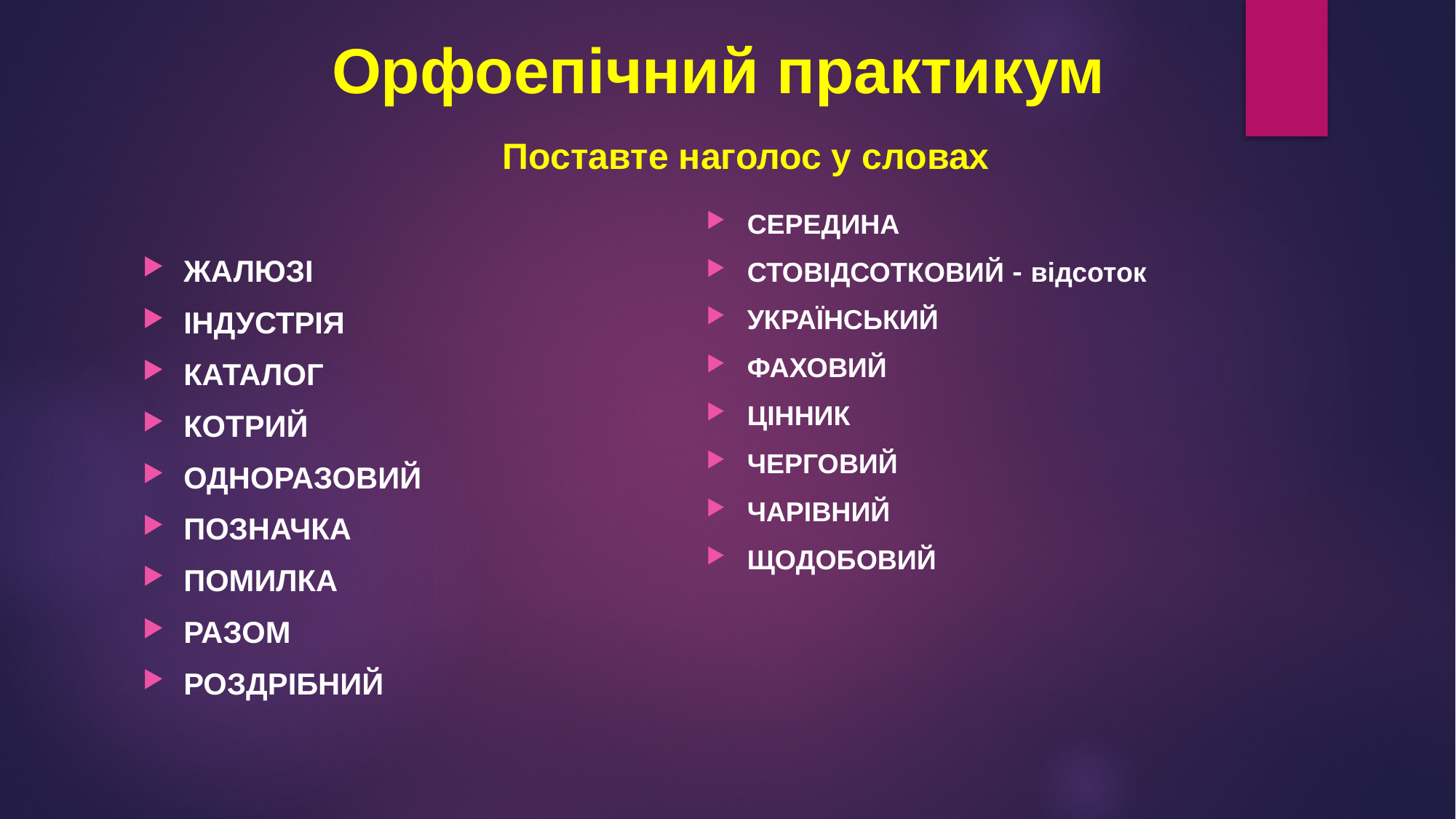

# Орфоепічний практикум
Поставте наголос у словах
СЕРЕДИНА
СТОВІДСОТКОВИЙ - відсоток
УКРАЇНСЬКИЙ
ФАХОВИЙ
ЦІННИК
ЧЕРГОВИЙ
ЧАРІВНИЙ
ЩОДОБОВИЙ
ЖАЛЮЗІ
ІНДУСТРІЯ
КАТАЛОГ
КОТРИЙ
ОДНОРАЗОВИЙ
ПОЗНАЧКА
ПОМИЛКА
РАЗОМ
РОЗДРІБНИЙ